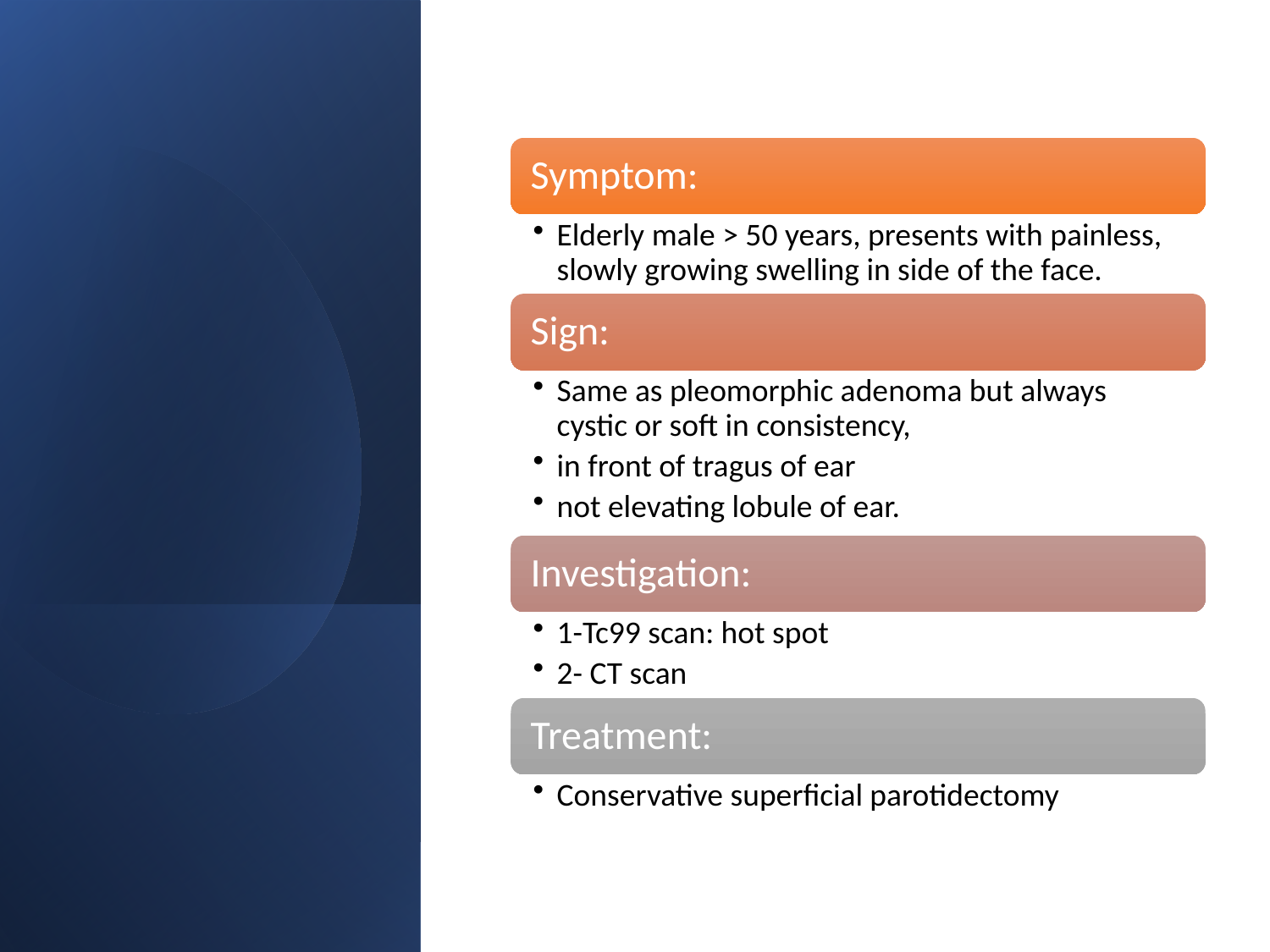

Symptom:
Elderly male > 50 years, presents with painless, slowly growing swelling in side of the face.
Sign:
Same as pleomorphic adenoma but always cystic or soft in consistency,
in front of tragus of ear
not elevating lobule of ear.
Investigation:
1-Tc99 scan: hot spot
2- CT scan
Treatment:
Conservative superficial parotidectomy

#